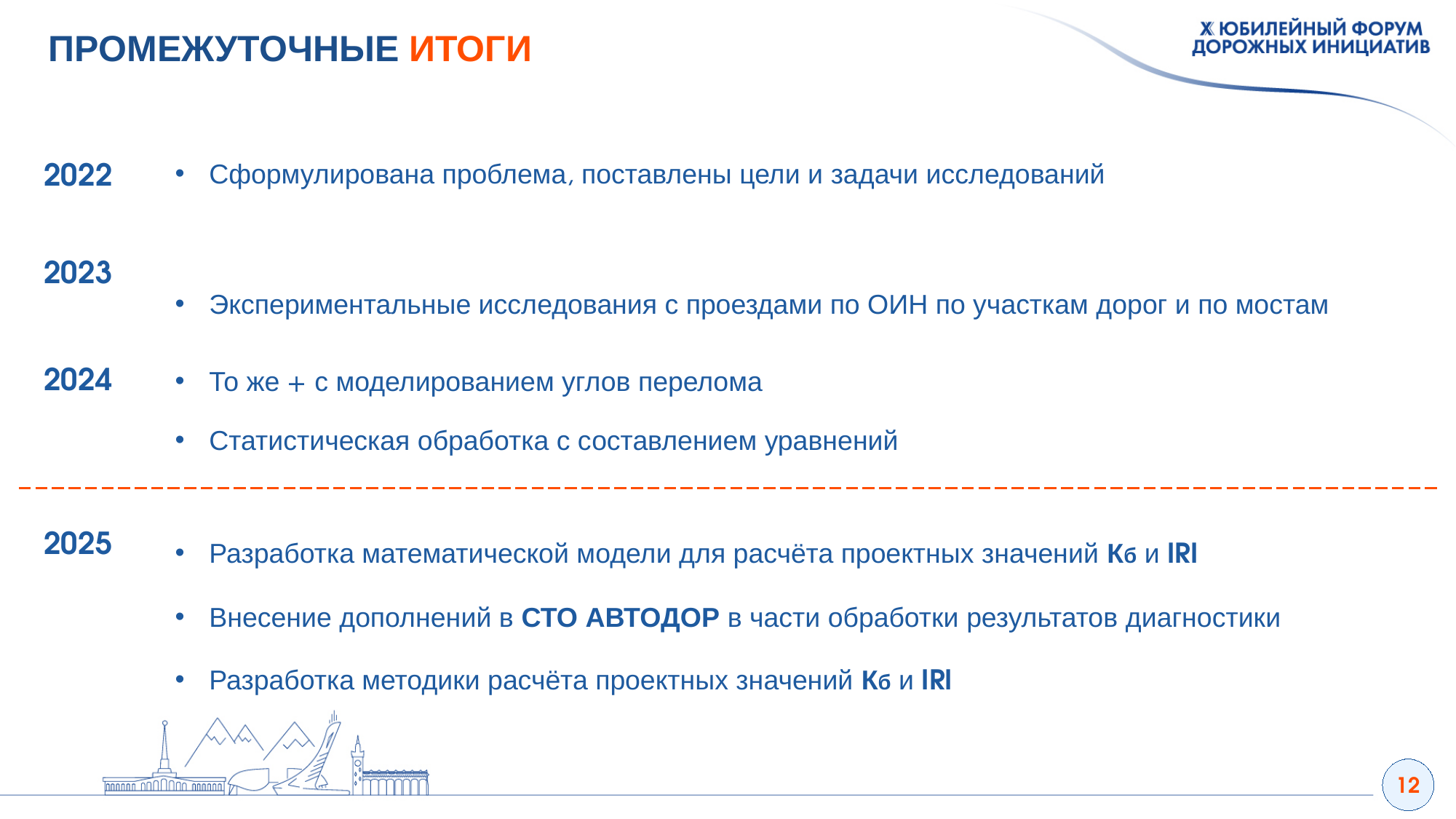

ПРОМЕЖУТОЧНЫЕ ИТОГИ
12
2022
Сформулирована проблема, поставлены цели и задачи исследований
2023
Экспериментальные исследования с проездами по ОИН по участкам дорог и по мостам
2024
То же + с моделированием углов перелома
Статистическая обработка с составлением уравнений
2025
Разработка математической модели для расчёта проектных значений Кб и IRI
Внесение дополнений в СТО АВТОДОР в части обработки результатов диагностики
Разработка методики расчёта проектных значений Кб и IRI